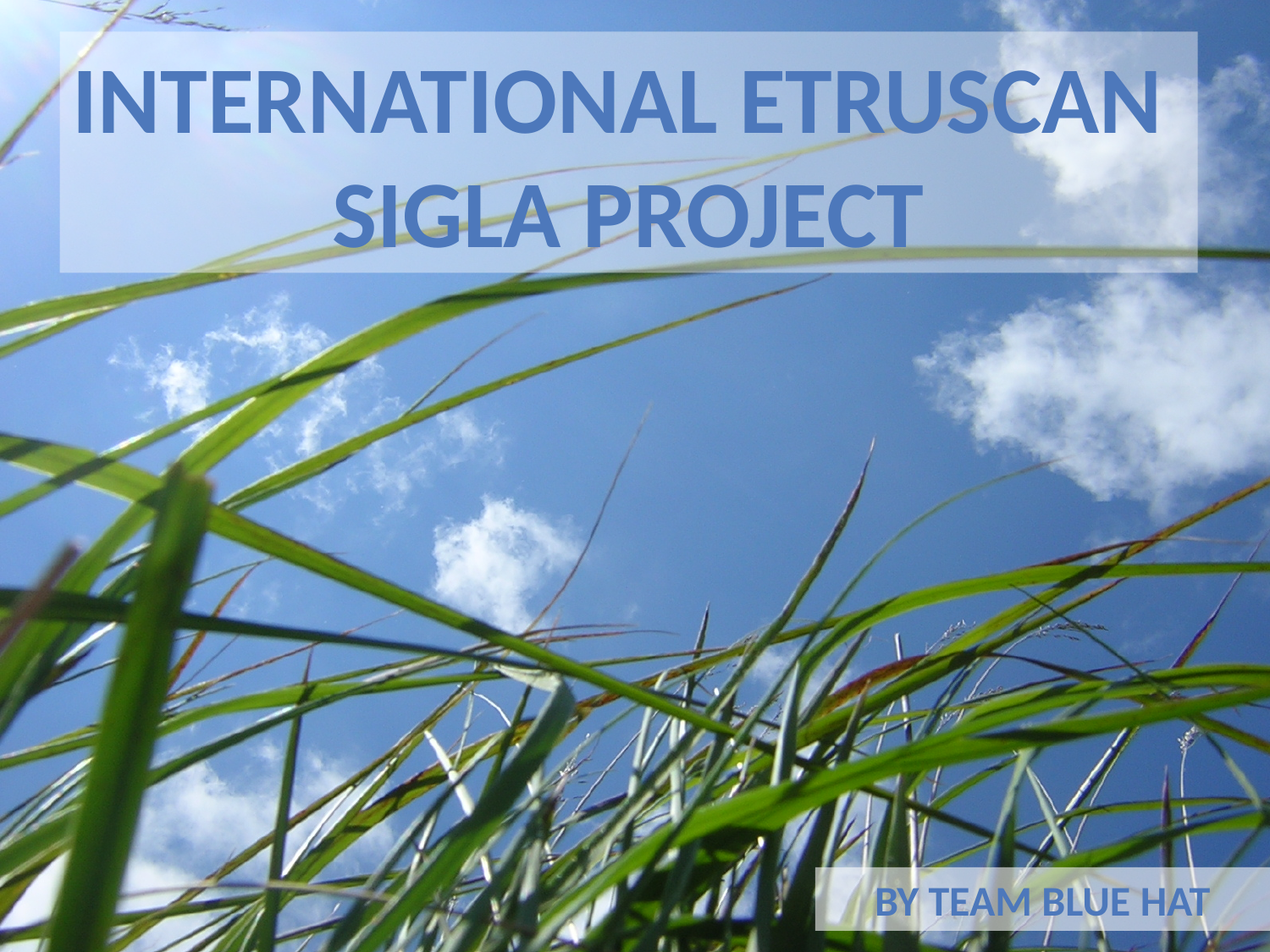

International Etruscan
Sigla Project
By Team Blue Hat